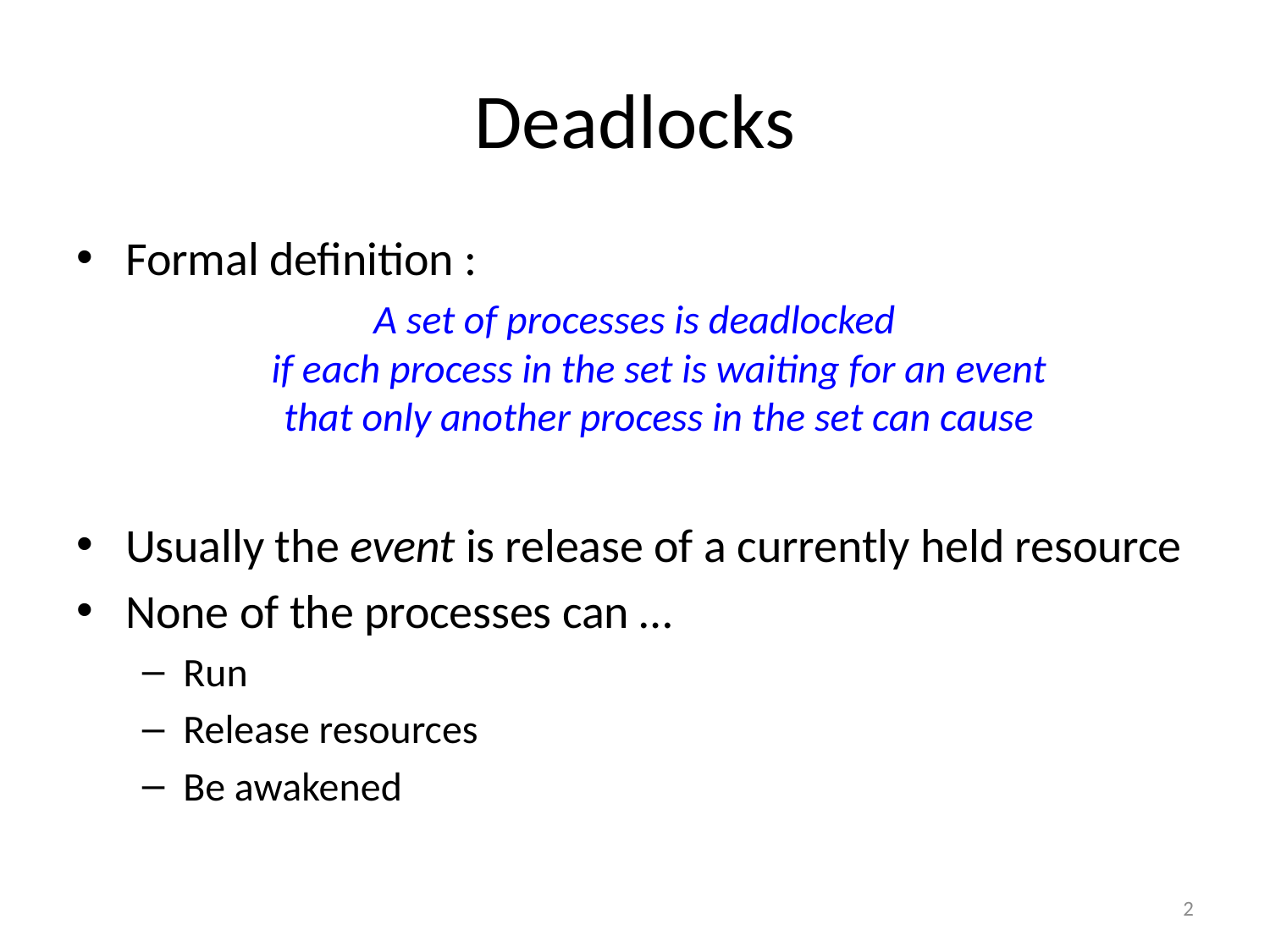

# Deadlocks
Formal definition :
A set of processes is deadlocked
if each process in the set is waiting for an event
that only another process in the set can cause

Usually the event is release of a currently held resource
None of the processes can …
Run
Release resources
Be awakened

2